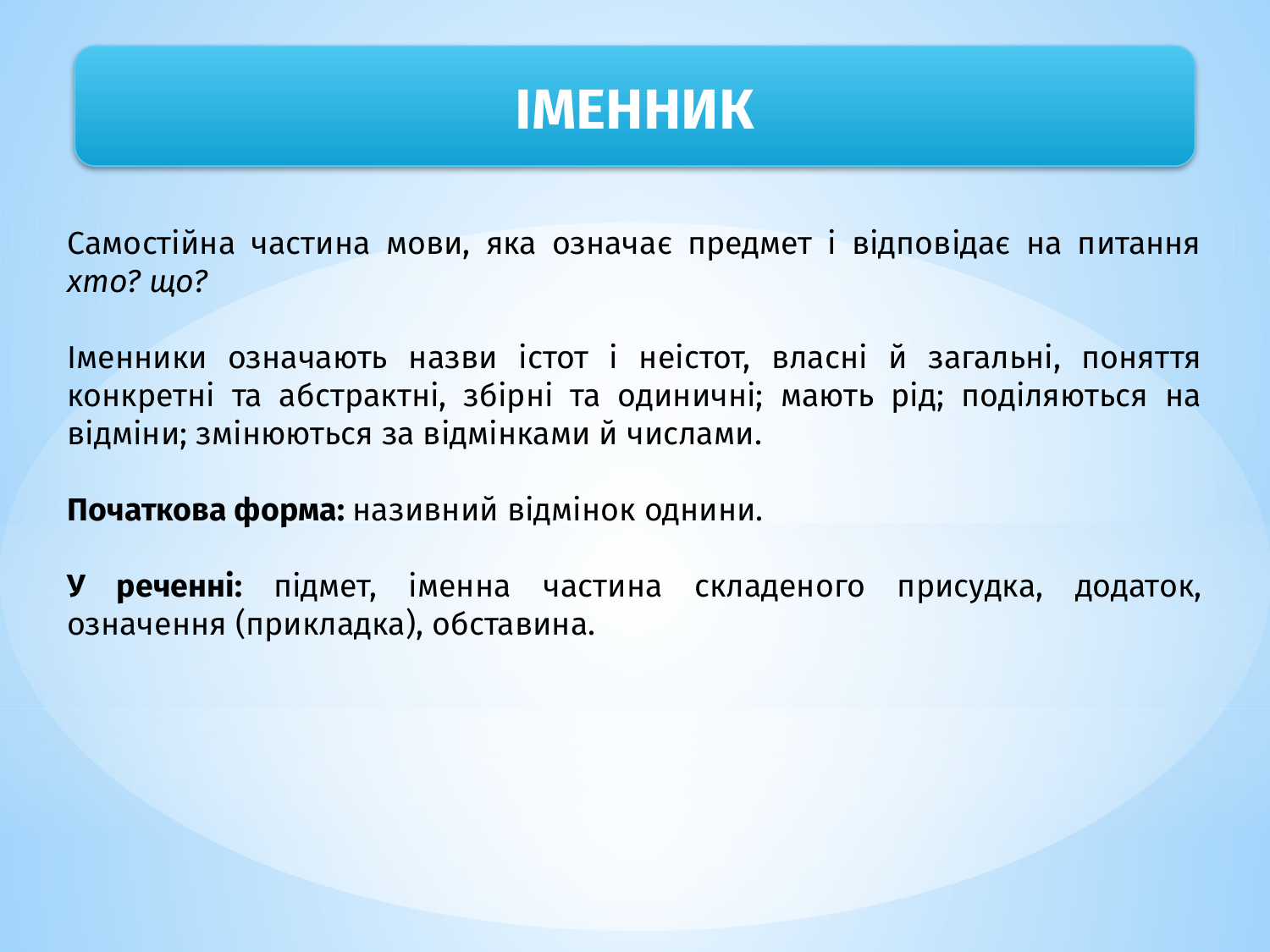

ІМЕННИК
Самостійна частина мови, яка означає предмет і відповідає на питання хто? що?

Іменники означають назви істот і неістот, власні й загальні, поняття конкретні та абстрактні, збірні та одиничні; мають рід; поділяються на відміни; змінюються за відмінками й числами.

Початкова форма: називний відмінок однини.

У реченні: підмет, іменна частина складеного присудка, додаток, означення (прикладка), обставина.